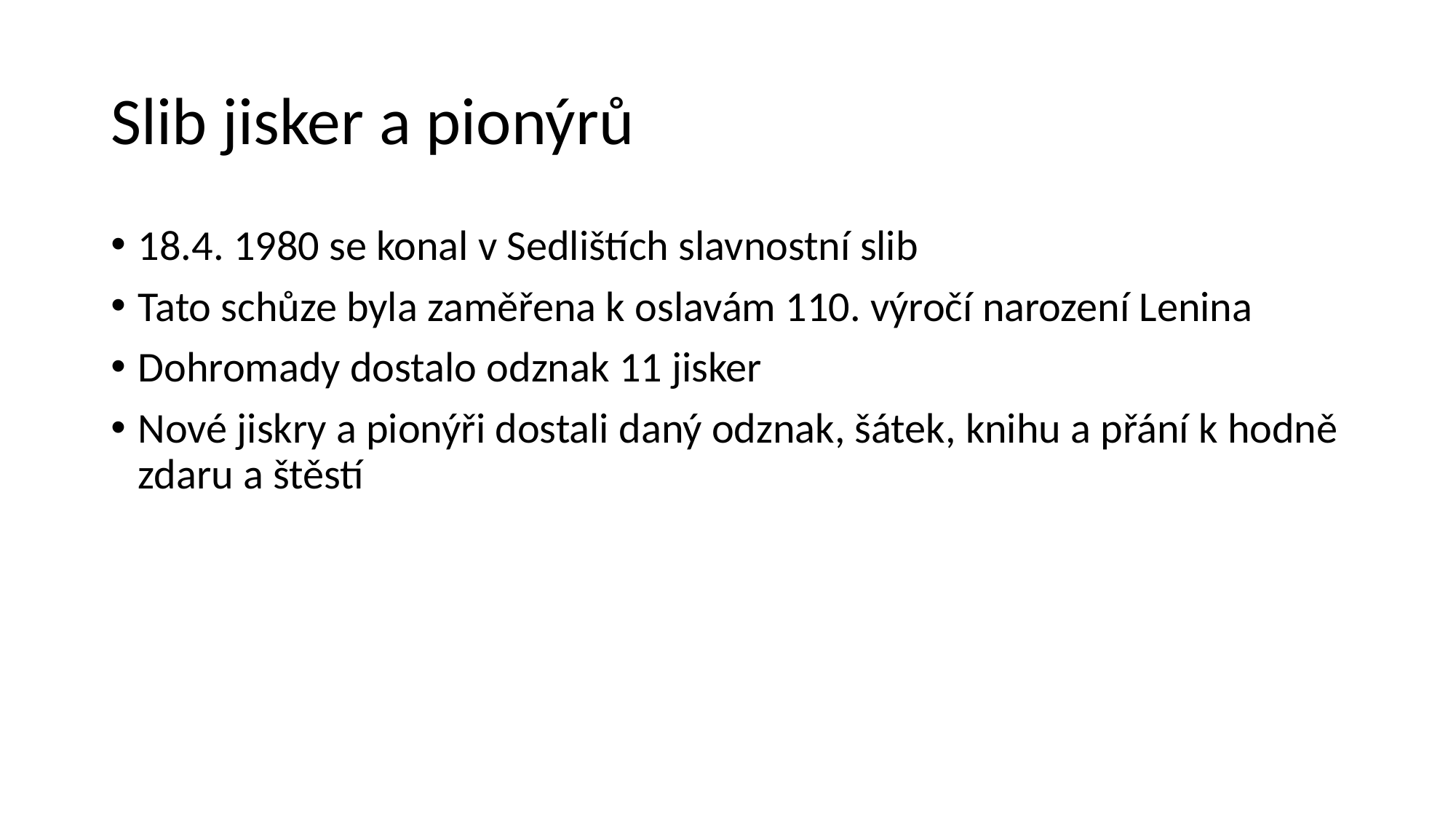

# Slib jisker a pionýrů
18.4. 1980 se konal v Sedlištích slavnostní slib
Tato schůze byla zaměřena k oslavám 110. výročí narození Lenina
Dohromady dostalo odznak 11 jisker
Nové jiskry a pionýři dostali daný odznak, šátek, knihu a přání k hodně zdaru a štěstí